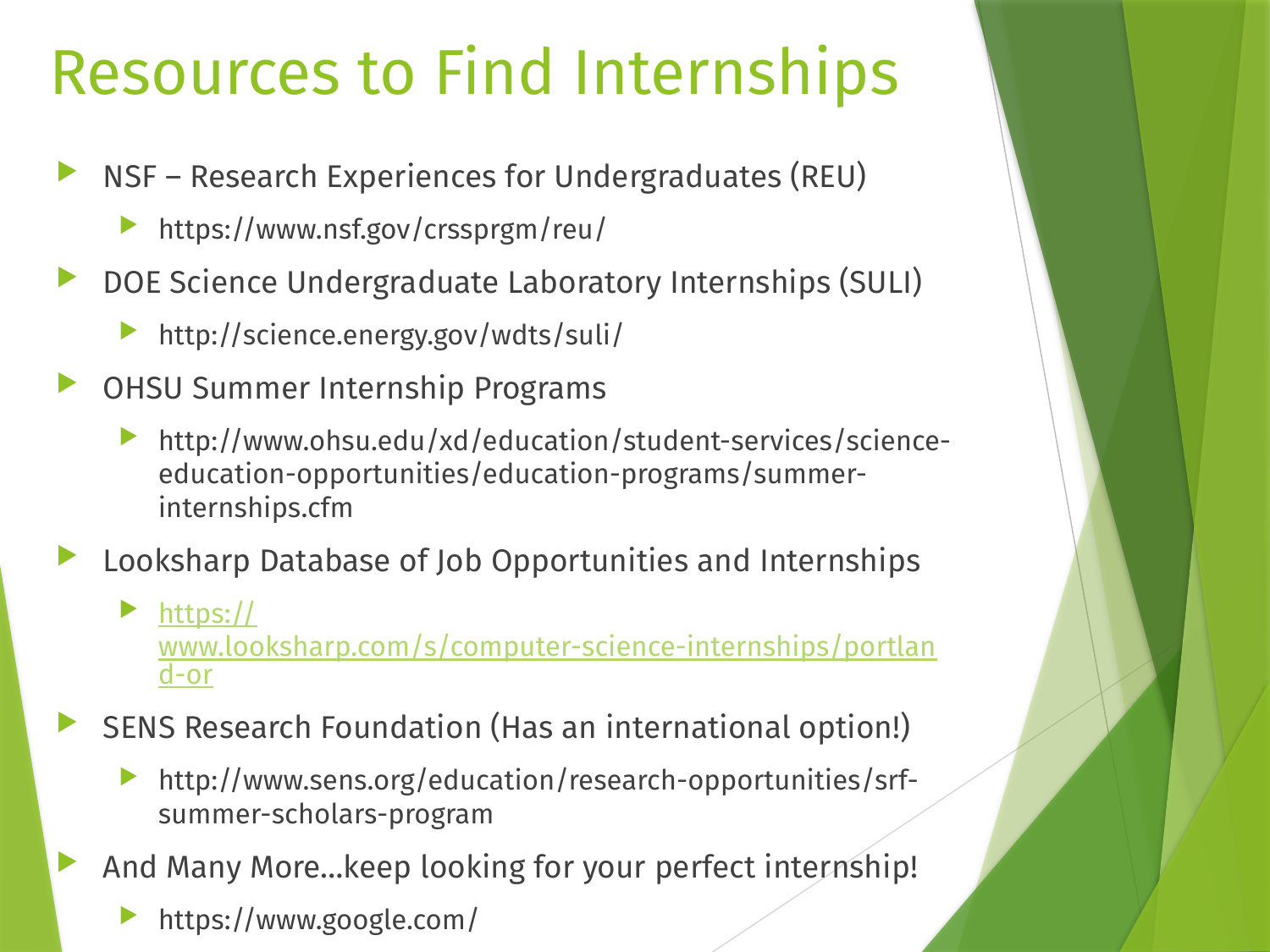

# Resources to Find Internships
NSF – Research Experiences for Undergraduates (REU)
https://www.nsf.gov/crssprgm/reu/
DOE Science Undergraduate Laboratory Internships (SULI)
http://science.energy.gov/wdts/suli/
OHSU Summer Internship Programs
http://www.ohsu.edu/xd/education/student-services/science-education-opportunities/education-programs/summer-internships.cfm
Looksharp Database of Job Opportunities and Internships
https://www.looksharp.com/s/computer-science-internships/portland-or
SENS Research Foundation (Has an international option!)
http://www.sens.org/education/research-opportunities/srf-summer-scholars-program
And Many More…keep looking for your perfect internship!
https://www.google.com/